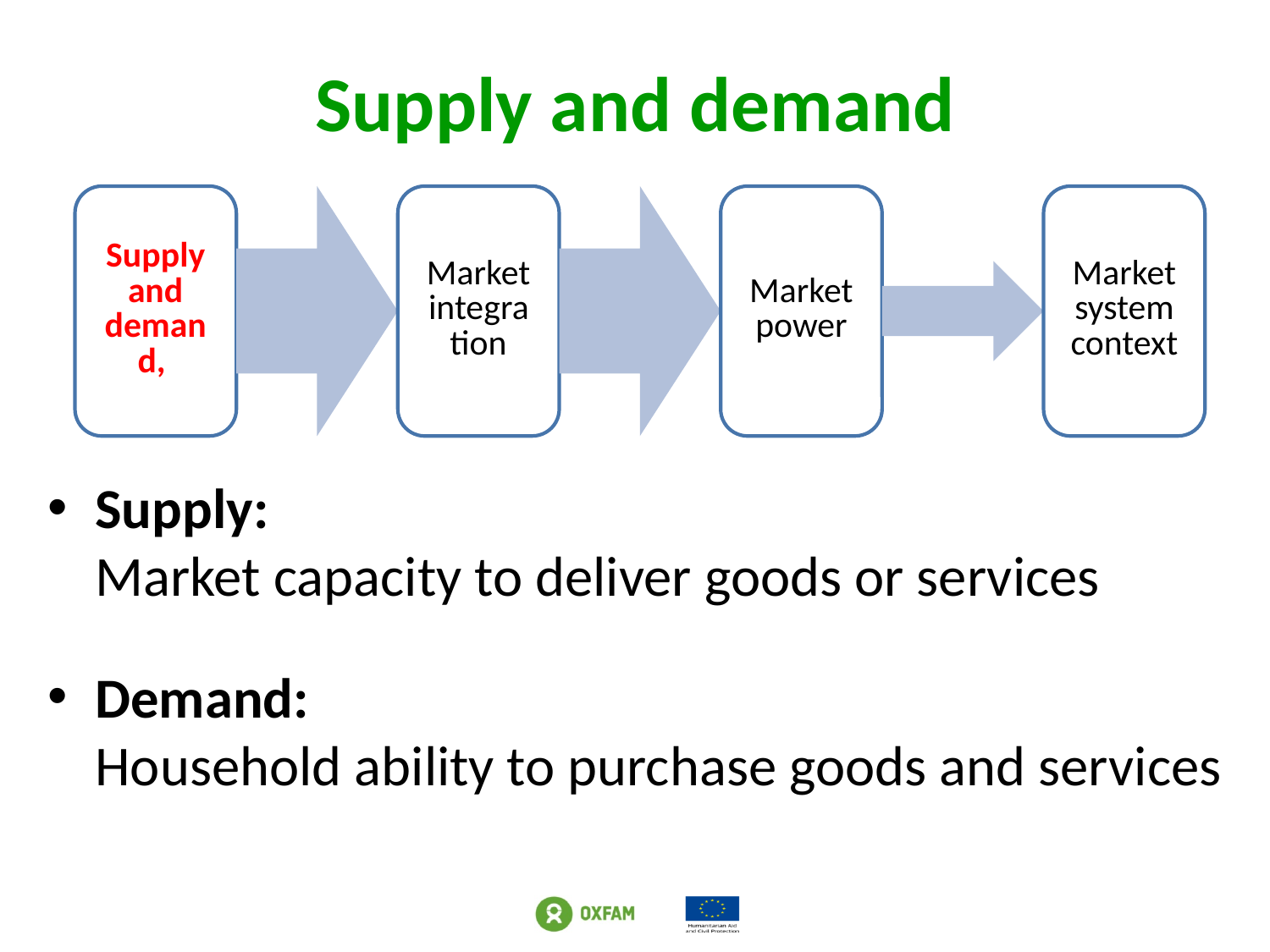

Supply and demand
Supply and demand,
Market integration
Market system context
Market power
Supply:
Market capacity to deliver goods or services
Demand:
Household ability to purchase goods and services